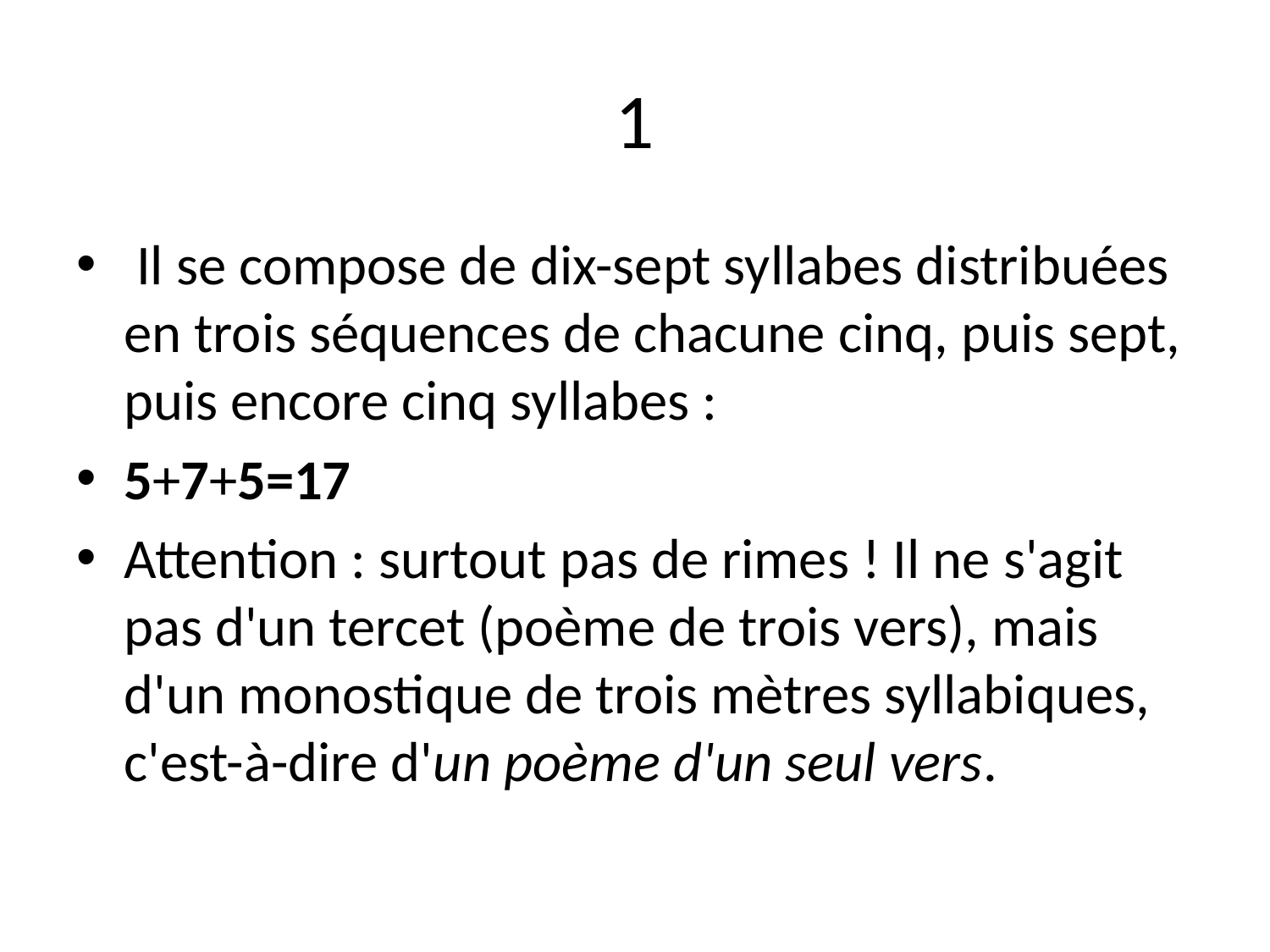

# 1
 Il se compose de dix-sept syllabes distribuées en trois séquences de chacune cinq, puis sept, puis encore cinq syllabes :
5+7+5=17
Attention : surtout pas de rimes ! Il ne s'agit pas d'un tercet (poème de trois vers), mais d'un monostique de trois mètres syllabiques, c'est-à-dire d'un poème d'un seul vers.